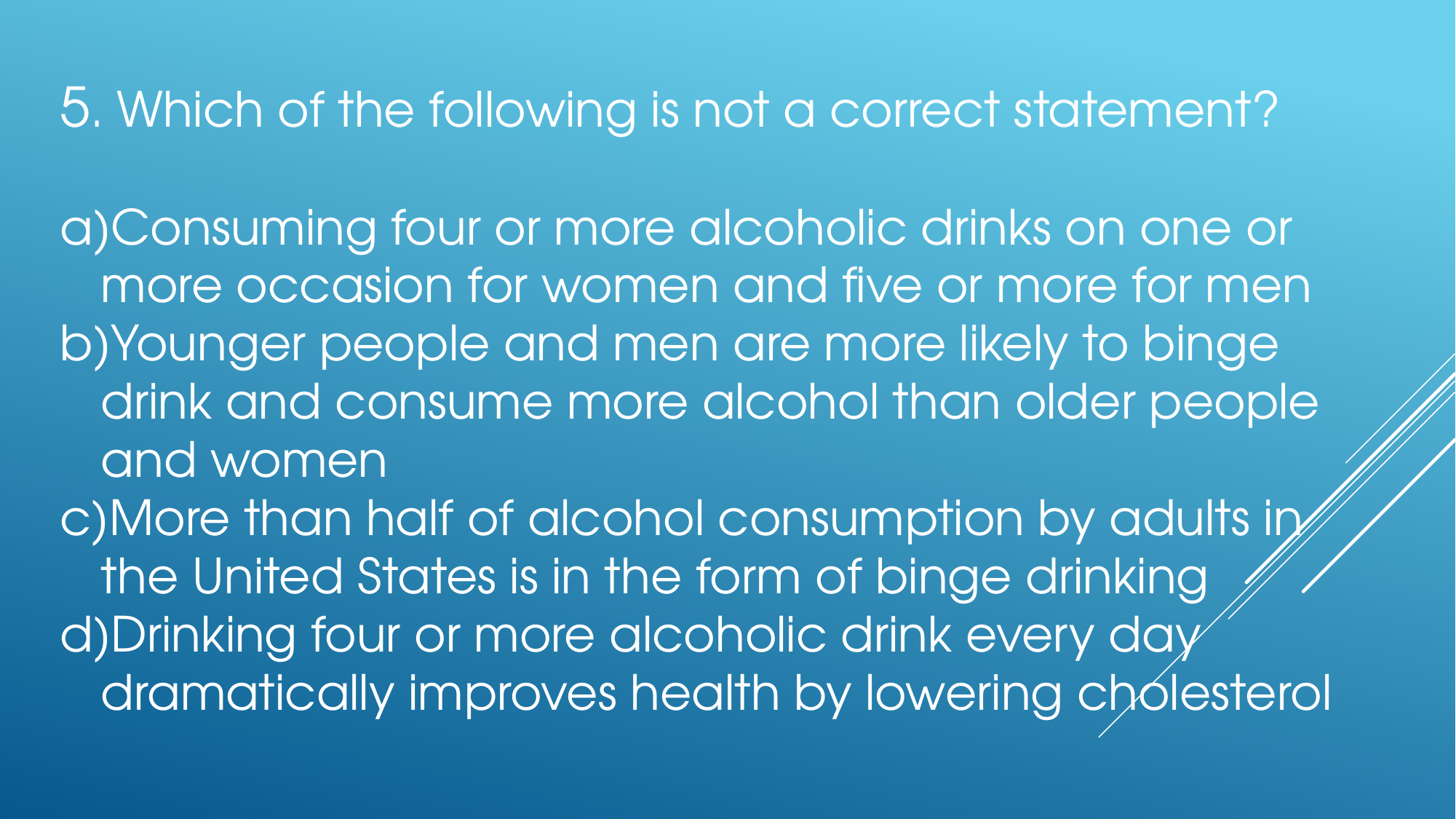

5. Which of the following is not a correct statement?

Consuming four or more alcoholic drinks on one or more occasion for women and five or more for men
Younger people and men are more likely to binge drink and consume more alcohol than older people and women
More than half of alcohol consumption by adults in the United States is in the form of binge drinking
Drinking four or more alcoholic drink every day dramatically improves health by lowering cholesterol